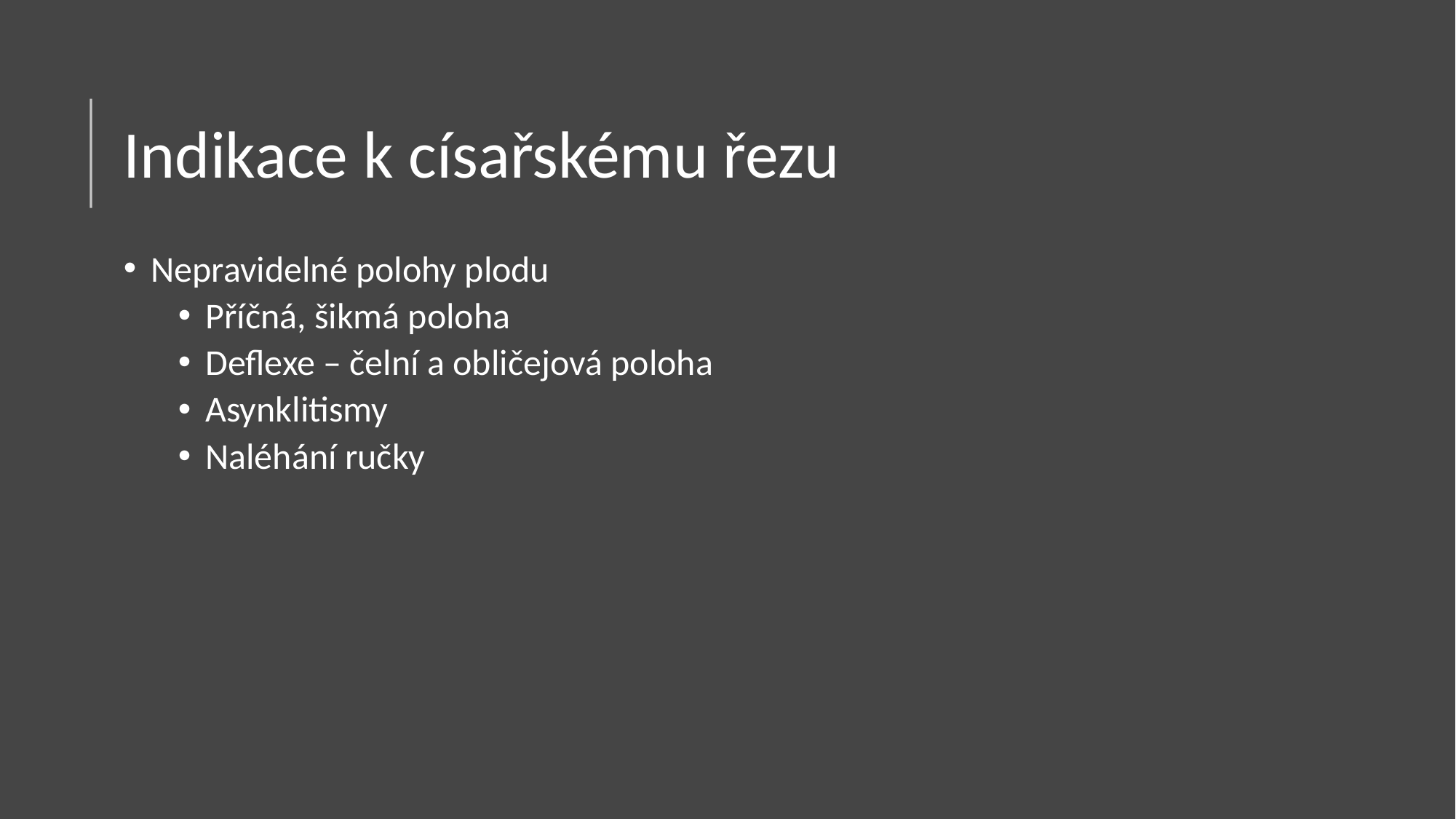

# Indikace k císařskému řezu
Nepravidelné polohy plodu
Příčná, šikmá poloha
Deflexe – čelní a obličejová poloha
Asynklitismy
Naléhání ručky